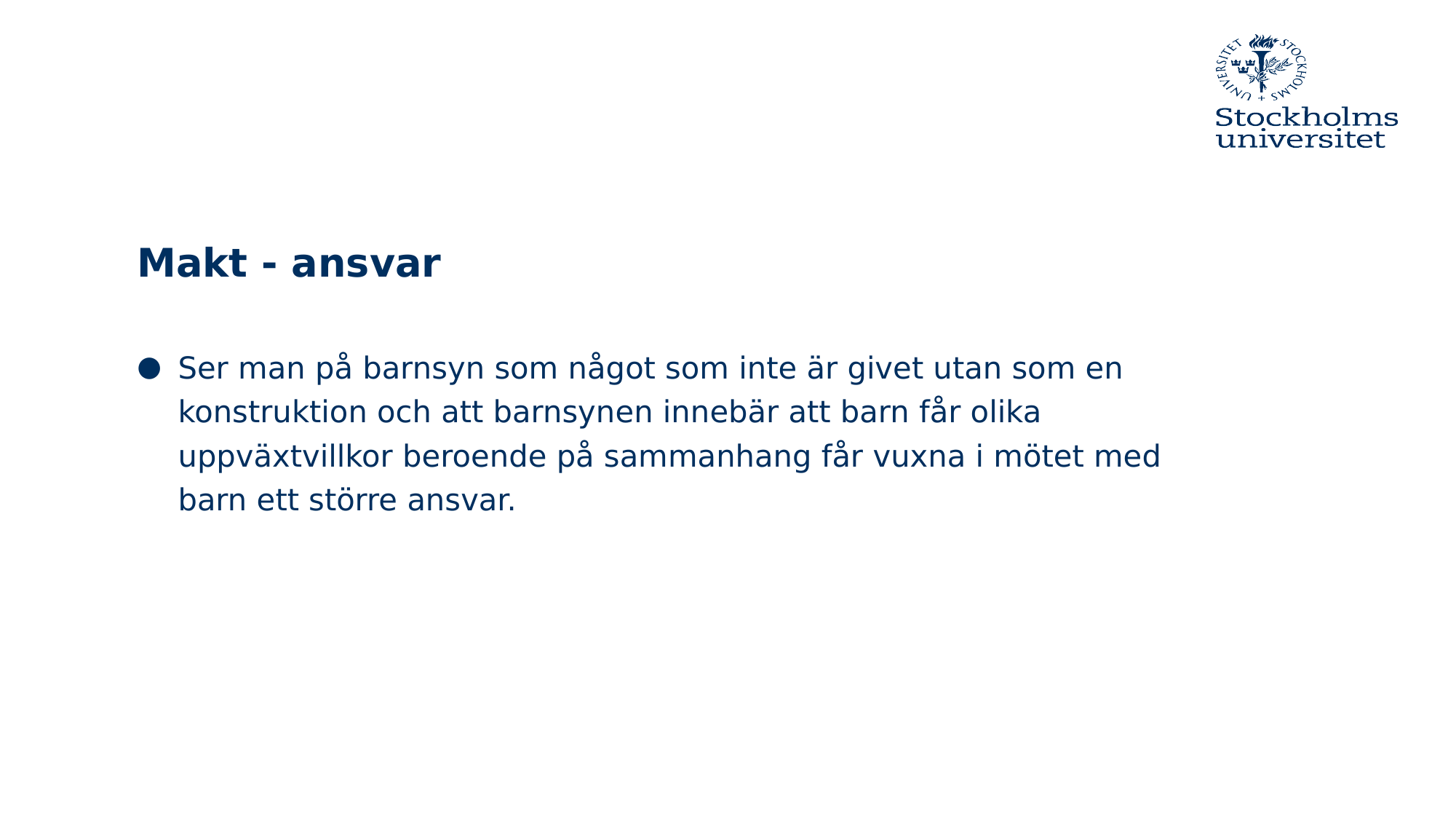

# Makt - ansvar
Ser man på barnsyn som något som inte är givet utan som en konstruktion och att barnsynen innebär att barn får olika uppväxtvillkor beroende på sammanhang får vuxna i mötet med barn ett större ansvar.